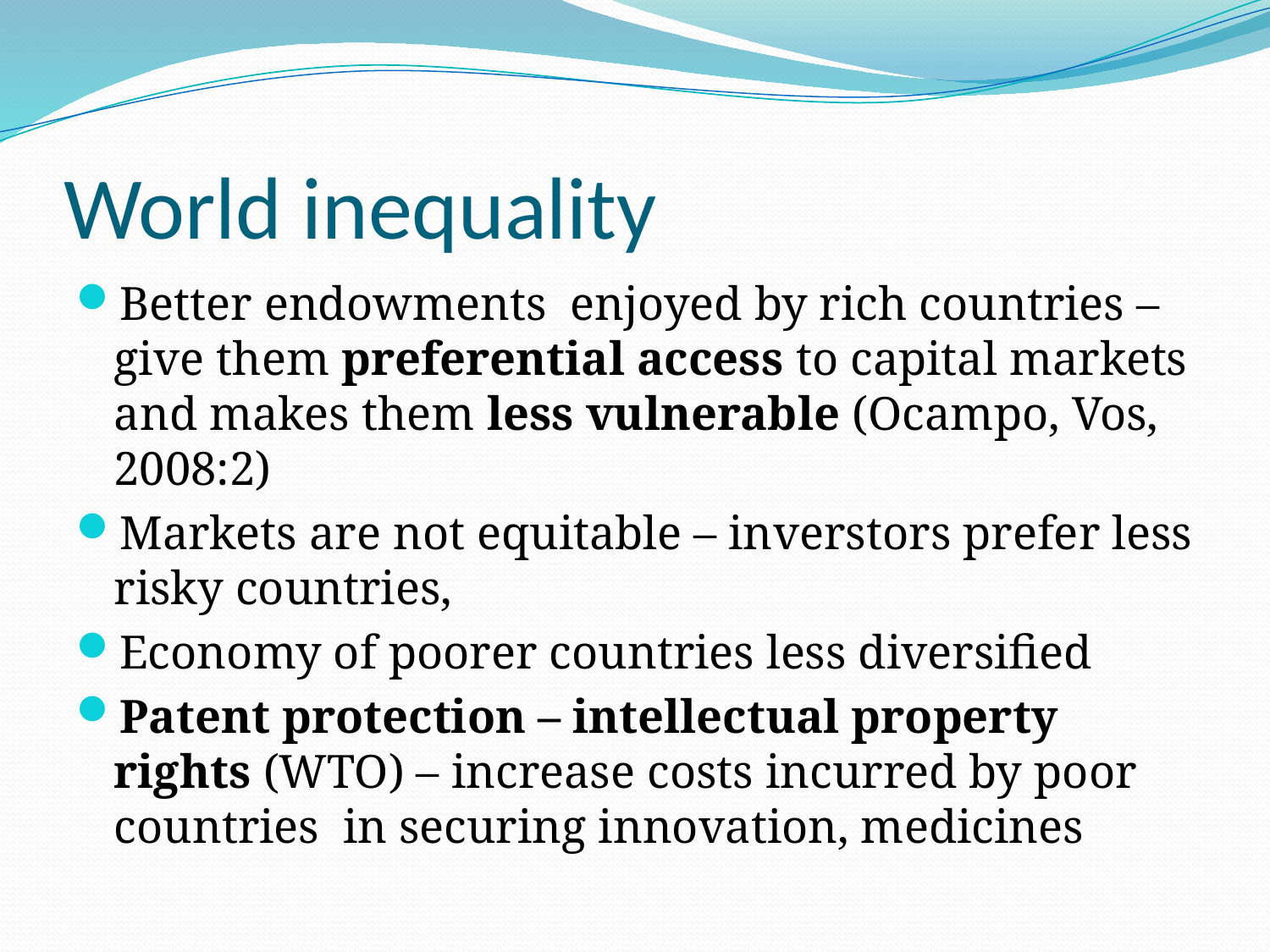

# World inequality
Better endowments  enjoyed by rich countries – give them preferential access to capital markets and makes them less vulnerable (Ocampo, Vos, 2008:2)
Markets are not equitable – inverstors prefer less risky countries,
Economy of poorer countries less diversified
Patent protection – intellectual property rights (WTO) – increase costs incurred by poor countries  in securing innovation, medicines